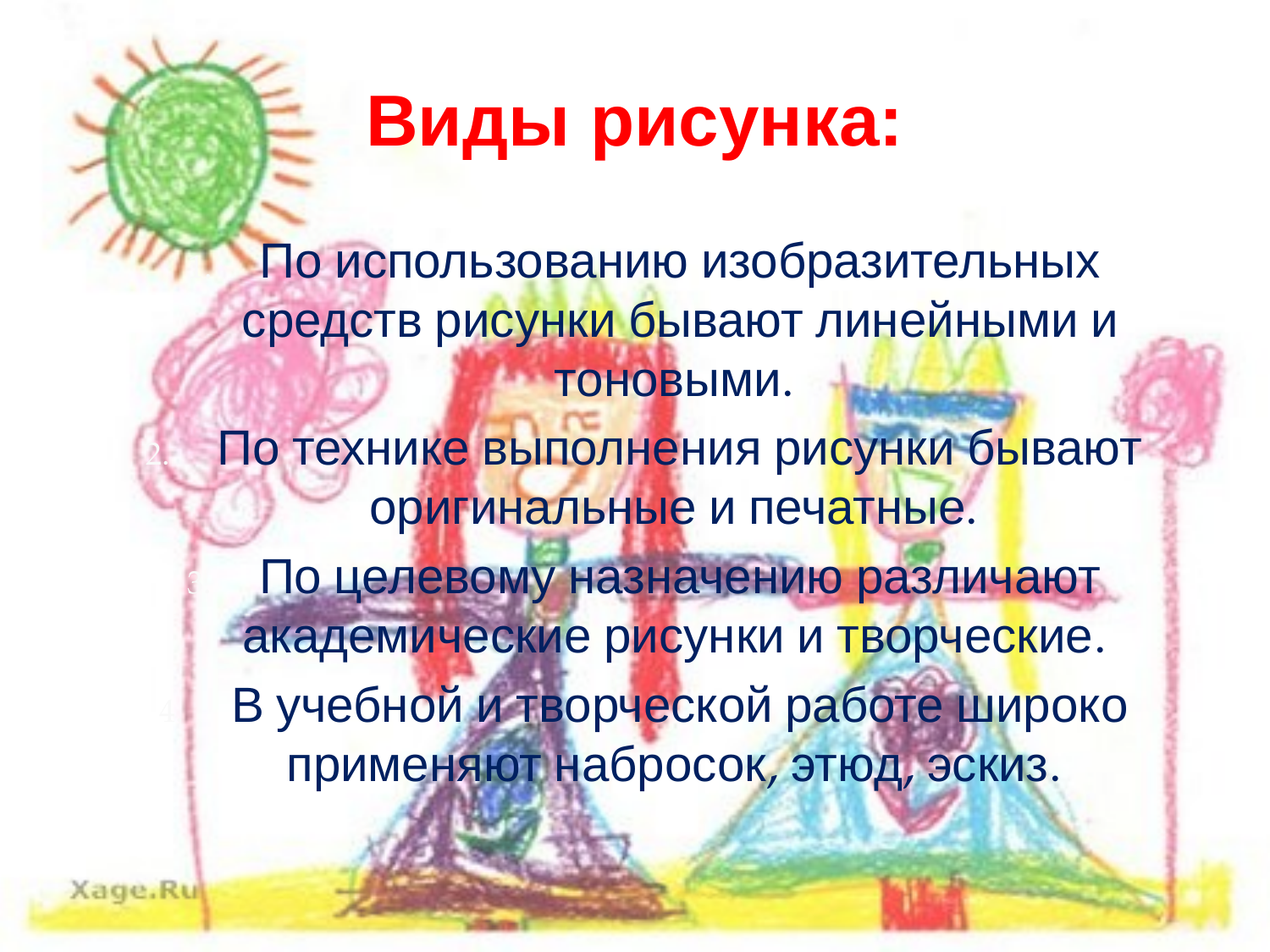

# Виды рисунка:
По использованию изобразительных средств рисунки бывают линейными и тоновыми.
По технике выполнения рисунки бывают оригинальные и печатные.
По целевому назначению различают академические рисунки и творческие.
В учебной и творческой работе широко применяют набросок, этюд, эскиз.